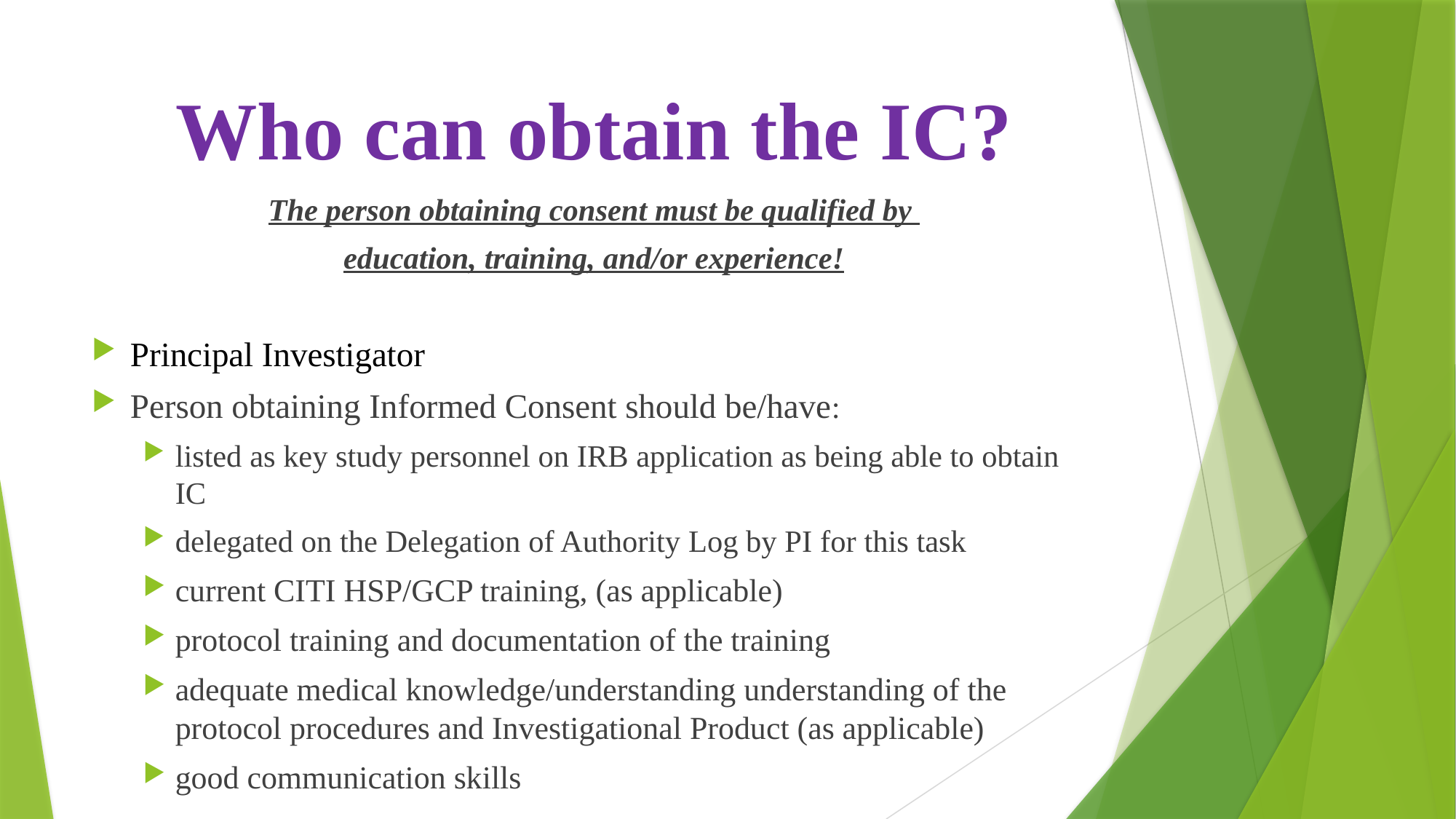

# Who can obtain the IC?
The person obtaining consent must be qualified by
education, training, and/or experience!

Principal Investigator
Person obtaining Informed Consent should be/have:
listed as key study personnel on IRB application as being able to obtain IC
delegated on the Delegation of Authority Log by PI for this task
current CITI HSP/GCP training, (as applicable)
protocol training and documentation of the training
adequate medical knowledge/understanding understanding of the protocol procedures and Investigational Product (as applicable)
good communication skills